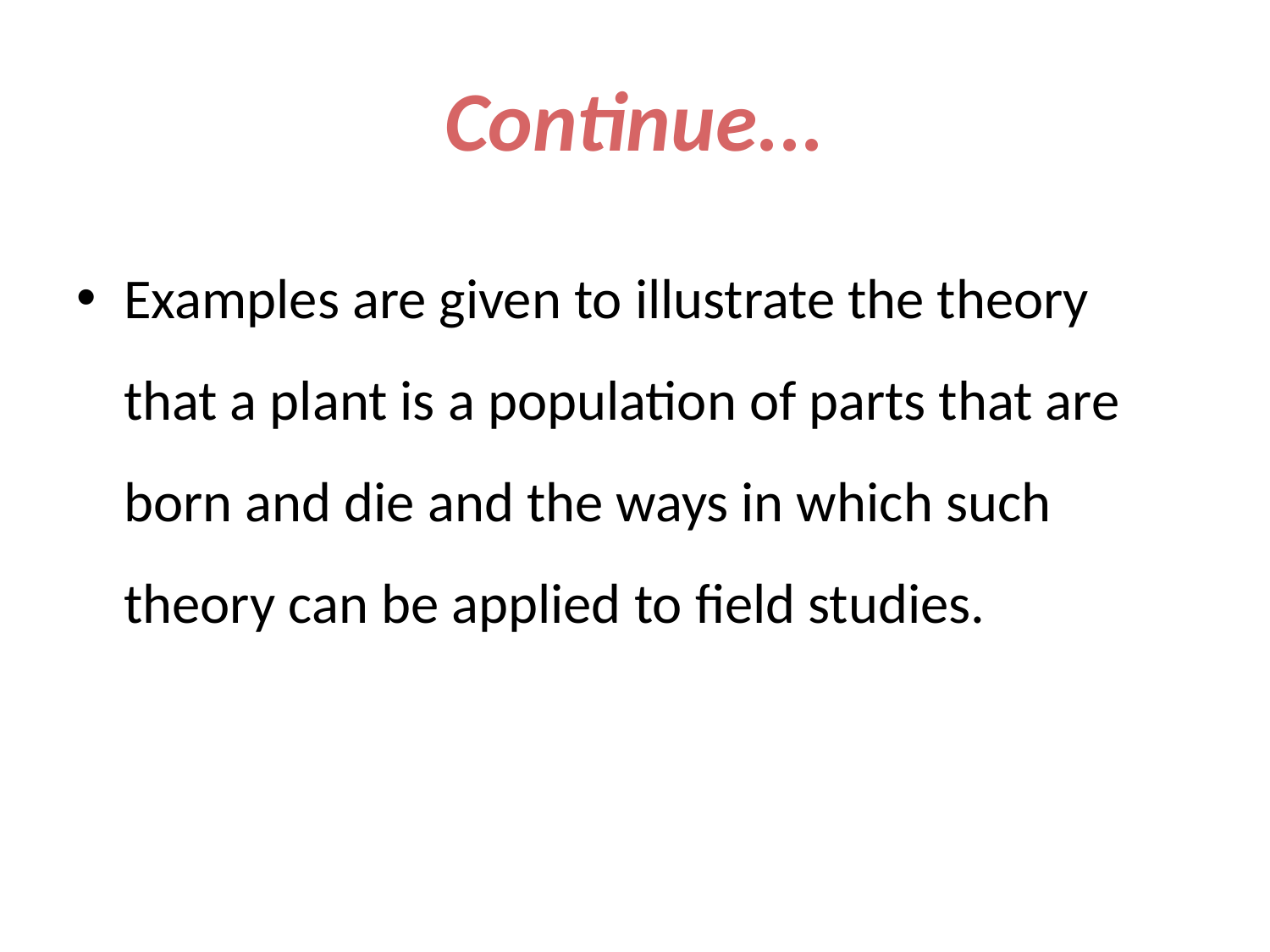

# Continue...
Examples are given to illustrate the theory that a plant is a population of parts that are born and die and the ways in which such theory can be applied to field studies.